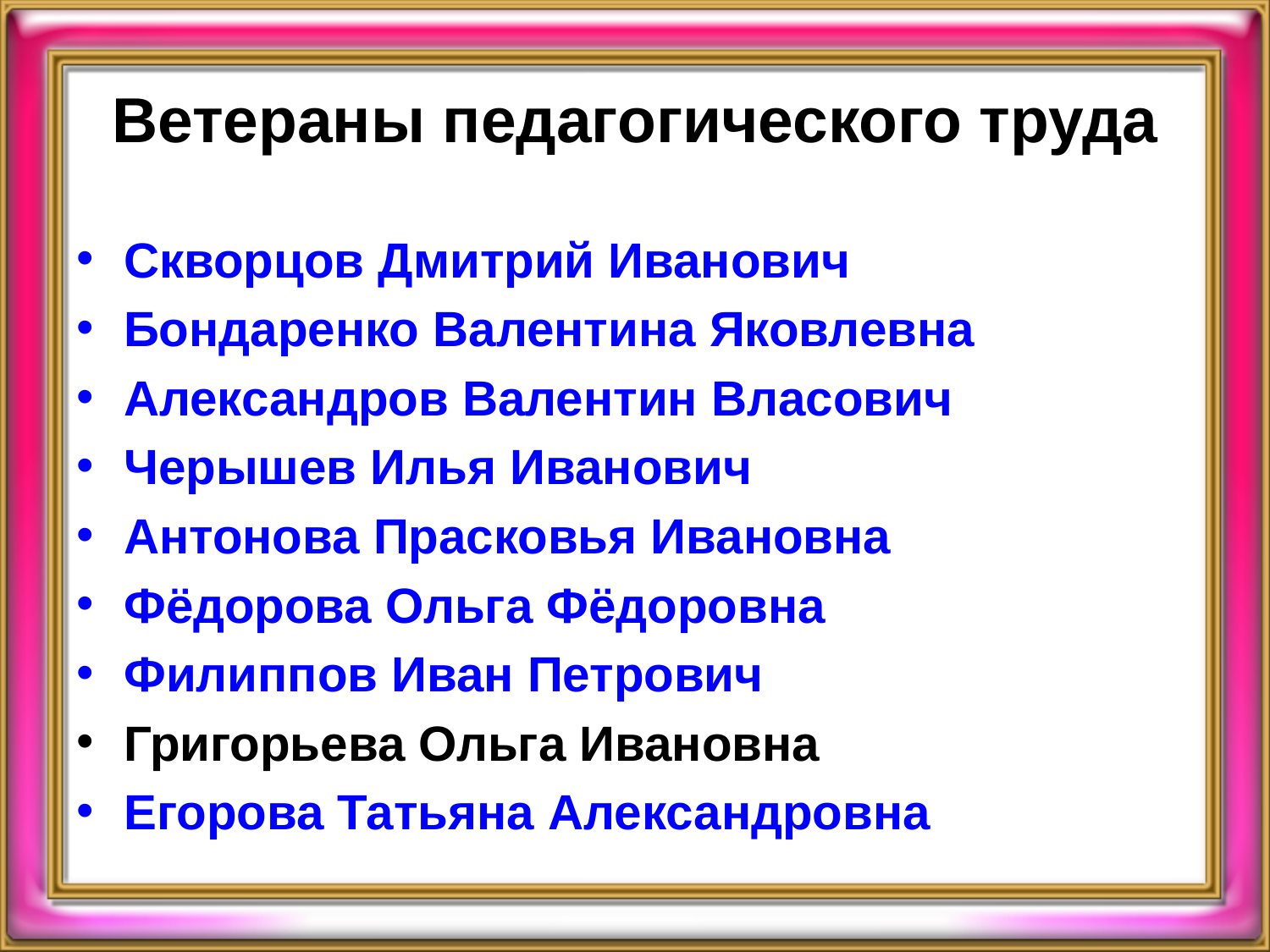

# Ветераны педагогического труда
Скворцов Дмитрий Иванович
Бондаренко Валентина Яковлевна
Александров Валентин Власович
Черышев Илья Иванович
Антонова Прасковья Ивановна
Фёдорова Ольга Фёдоровна
Филиппов Иван Петрович
Григорьева Ольга Ивановна
Егорова Татьяна Александровна